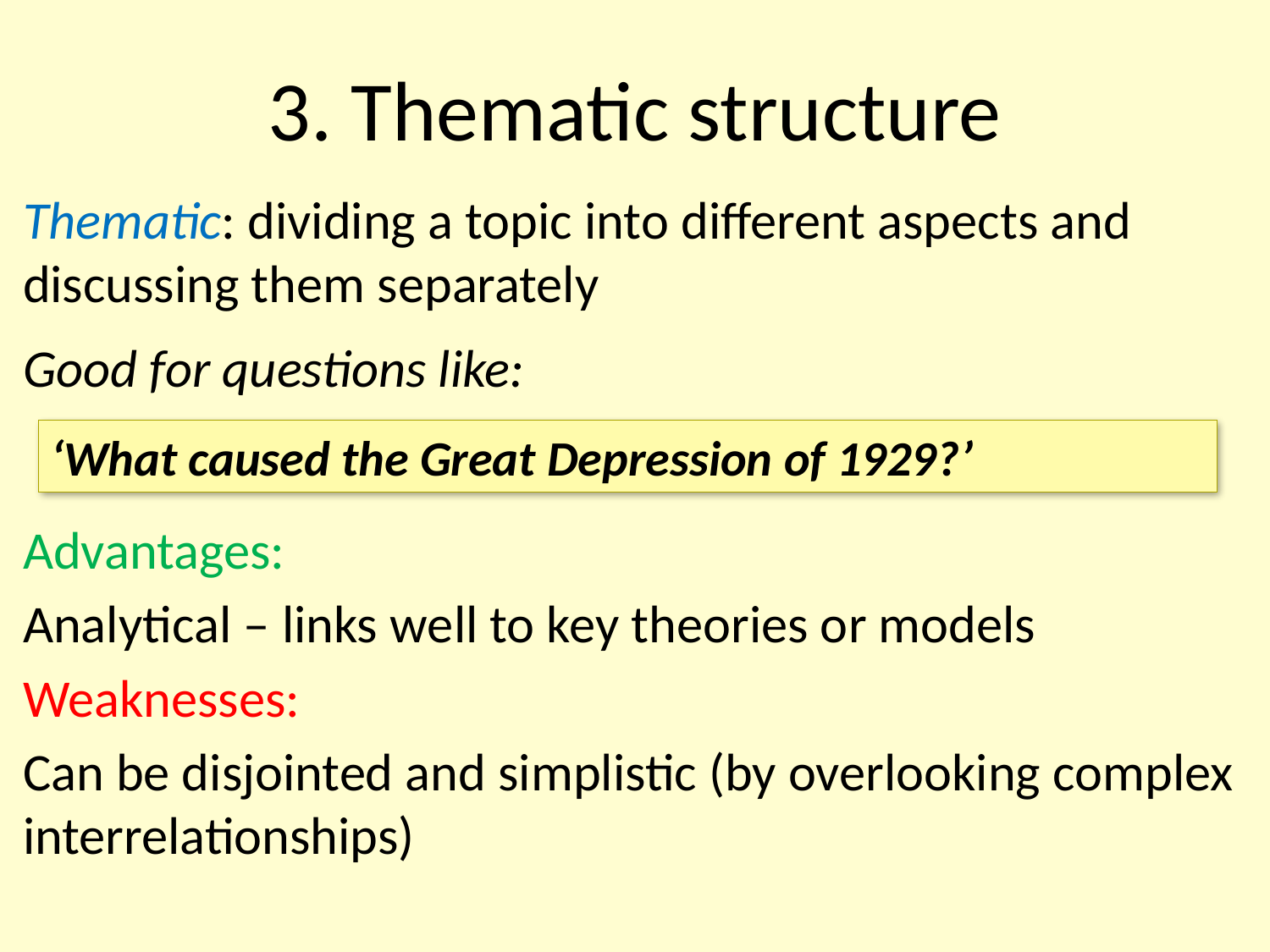

# 3. Thematic structure
Thematic: dividing a topic into different aspects and discussing them separately
Good for questions like:

Advantages:
Analytical – links well to key theories or models
Weaknesses:
Can be disjointed and simplistic (by overlooking complex interrelationships)
‘What caused the Great Depression of 1929?’